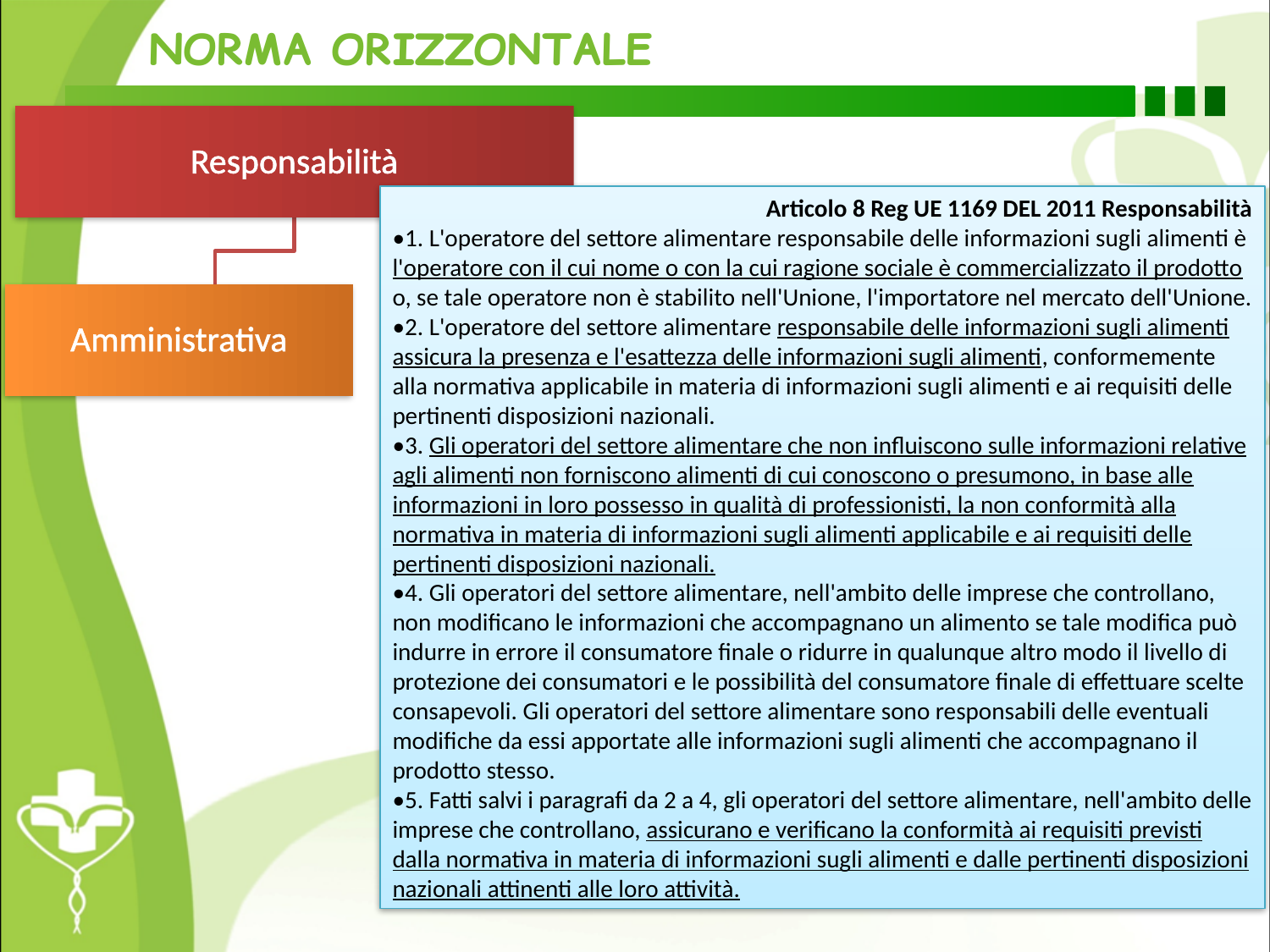

Responsabilità

Amministrativa
NORMA ORIZZONTALE

Articolo 8 Reg UE 1169 DEL 2011 Responsabilità
•1. L'operatore del settore alimentare responsabile delle informazioni sugli alimenti è l'operatore con il cui nome o con la cui ragione sociale è commercializzato il prodotto o, se tale operatore non è stabilito nell'Unione, l'importatore nel mercato dell'Unione.
•2. L'operatore del settore alimentare responsabile delle informazioni sugli alimenti assicura la presenza e l'esattezza delle informazioni sugli alimenti, conformemente alla normativa applicabile in materia di informazioni sugli alimenti e ai requisiti delle pertinenti disposizioni nazionali.
•3. Gli operatori del settore alimentare che non influiscono sulle informazioni relative agli alimenti non forniscono alimenti di cui conoscono o presumono, in base alle informazioni in loro possesso in qualità di professionisti, la non conformità alla normativa in materia di informazioni sugli alimenti applicabile e ai requisiti delle pertinenti disposizioni nazionali.
•4. Gli operatori del settore alimentare, nell'ambito delle imprese che controllano, non modificano le informazioni che accompagnano un alimento se tale modifica può indurre in errore il consumatore finale o ridurre in qualunque altro modo il livello di protezione dei consumatori e le possibilità del consumatore finale di effettuare scelte consapevoli. Gli operatori del settore alimentare sono responsabili delle eventuali modifiche da essi apportate alle informazioni sugli alimenti che accompagnano il prodotto stesso.
•5. Fatti salvi i paragrafi da 2 a 4, gli operatori del settore alimentare, nell'ambito delle imprese che controllano, assicurano e verificano la conformità ai requisiti previsti dalla normativa in materia di informazioni sugli alimenti e dalle pertinenti disposizioni nazionali attinenti alle loro attività.